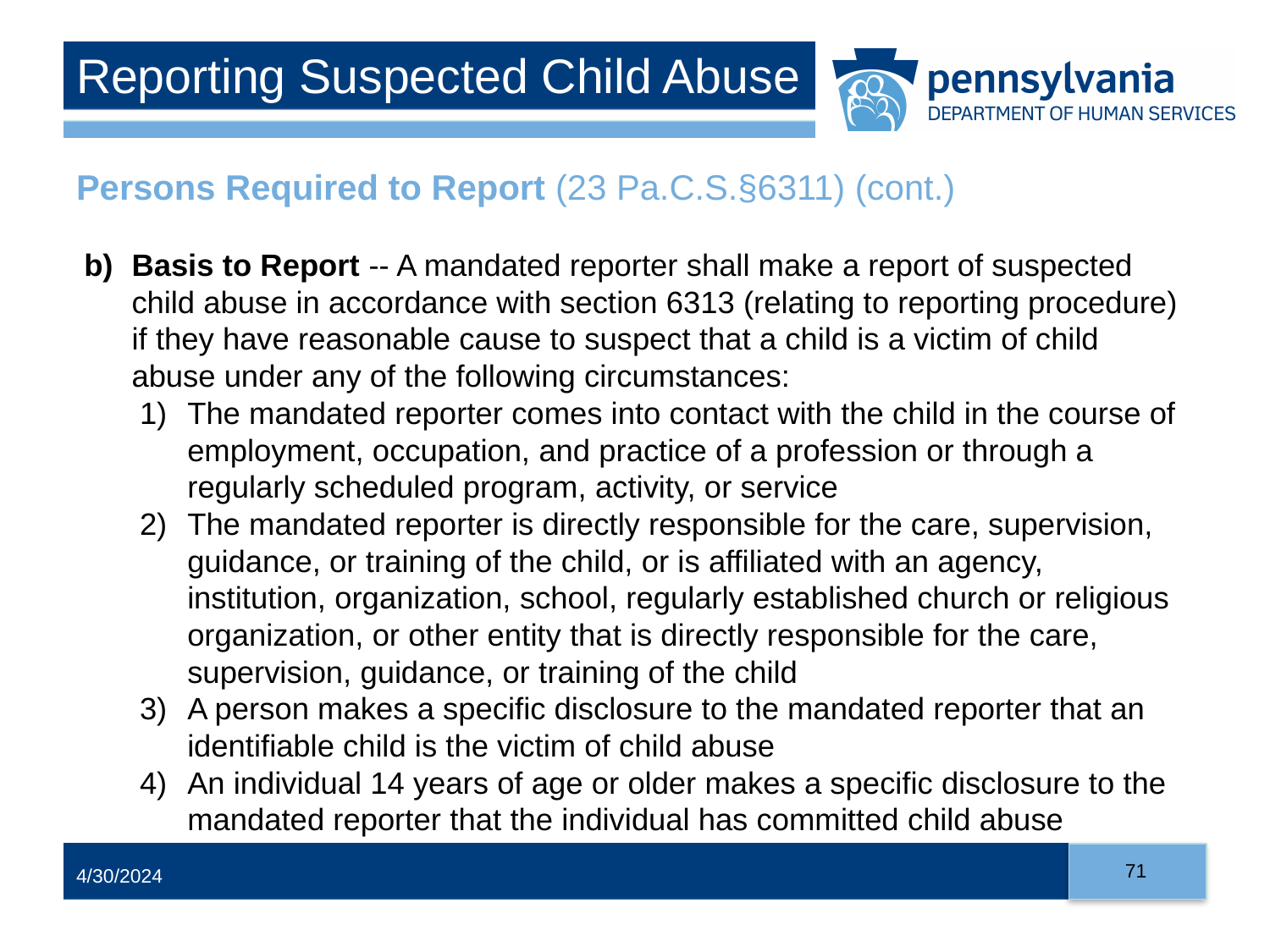

# Reporting Suspected Child Abuse
Persons Required to Report (23 Pa.C.S.§6311) (cont.)

Basis to Report -- A mandated reporter shall make a report of suspected child abuse in accordance with section 6313 (relating to reporting procedure) if they have reasonable cause to suspect that a child is a victim of child abuse under any of the following circumstances:
The mandated reporter comes into contact with the child in the course of employment, occupation, and practice of a profession or through a regularly scheduled program, activity, or service
The mandated reporter is directly responsible for the care, supervision, guidance, or training of the child, or is affiliated with an agency, institution, organization, school, regularly established church or religious organization, or other entity that is directly responsible for the care, supervision, guidance, or training of the child
A person makes a specific disclosure to the mandated reporter that an identifiable child is the victim of child abuse
An individual 14 years of age or older makes a specific disclosure to the mandated reporter that the individual has committed child abuse
71